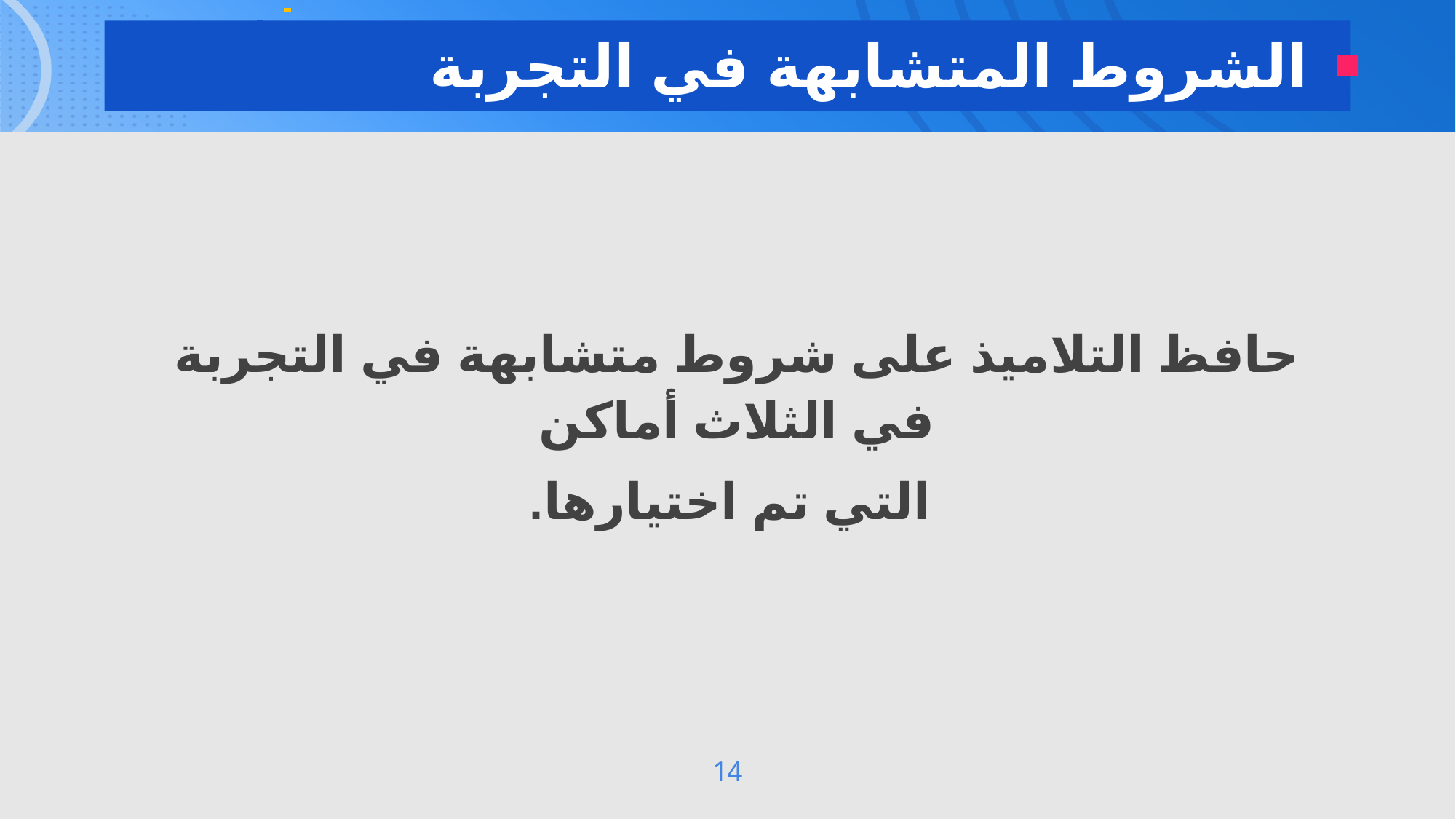

الشروط المتشابهة في التجربة

حافظ التلاميذ على شروط متشابهة في التجربة في الثلاث أماكن
 التي تم اختيارها.